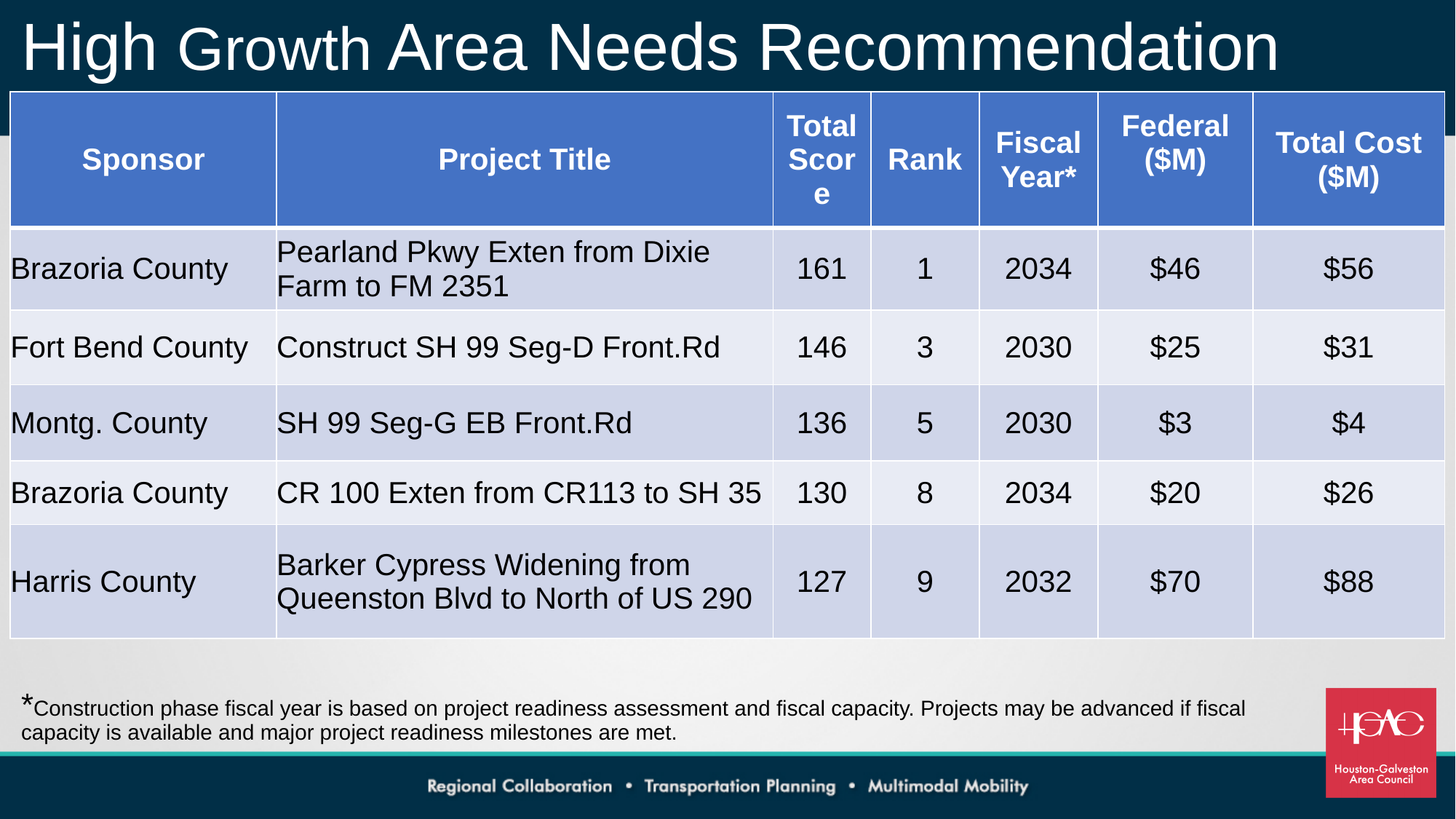

# High Growth Area Needs Recommendation
| Sponsor | Project Title | Total Score | Rank | Fiscal Year\* | Federal ($M) | Total Cost ($M) |
| --- | --- | --- | --- | --- | --- | --- |
| Brazoria County | Pearland Pkwy Exten from Dixie Farm to FM 2351 | 161 | 1 | 2034 | $46 | $56 |
| Fort Bend County | Construct SH 99 Seg-D Front.Rd | 146 | 3 | 2030 | $25 | $31 |
| Montg. County | SH 99 Seg-G EB Front.Rd | 136 | 5 | 2030 | $3 | $4 |
| Brazoria County | CR 100 Exten from CR113 to SH 35 | 130 | 8 | 2034 | $20 | $26 |
| Harris County | Barker Cypress Widening from Queenston Blvd to North of US 290 | 127 | 9 | 2032 | $70 | $88 |
*Construction phase fiscal year is based on project readiness assessment and fiscal capacity. Projects may be advanced if fiscal capacity is available and major project readiness milestones are met.